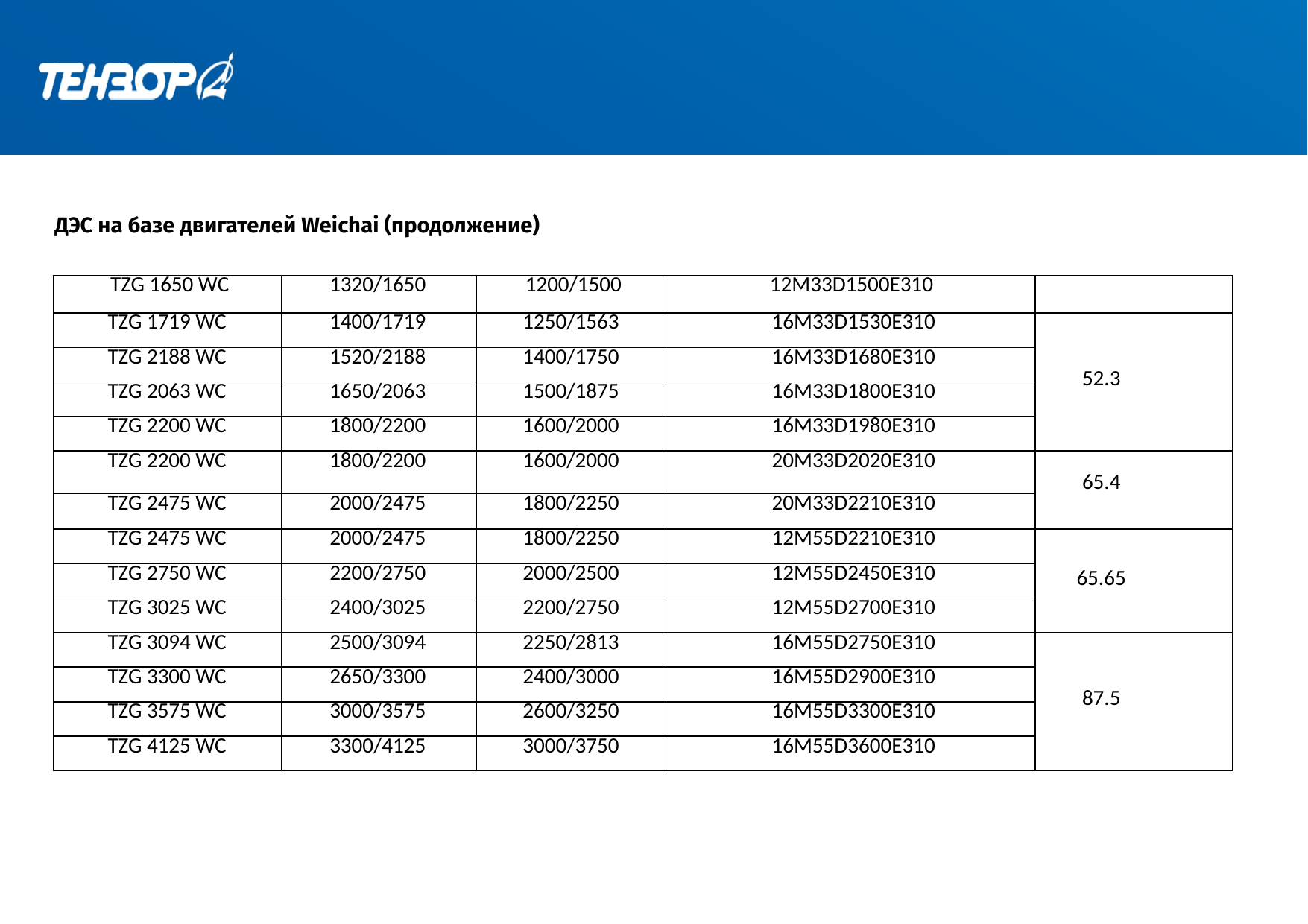

ДЭС на базе двигателей Weichai (продолжение)
| TZG 1650 WC | 1320/1650 | 1200/1500 | 12M33D1500E310 |  |
| --- | --- | --- | --- | --- |
| TZG 1719 WC | 1400/1719 | 1250/1563 | 16M33D1530E310 | 52.3 |
| TZG 2188 WC | 1520/2188 | 1400/1750 | 16M33D1680E310 |  |
| TZG 2063 WC | 1650/2063 | 1500/1875 | 16M33D1800E310 |  |
| TZG 2200 WC | 1800/2200 | 1600/2000 | 16M33D1980E310 |  |
| TZG 2200 WC | 1800/2200 | 1600/2000 | 20M33D2020E310 | 65.4 |
| TZG 2475 WC | 2000/2475 | 1800/2250 | 20M33D2210E310 |  |
| TZG 2475 WC | 2000/2475 | 1800/2250 | 12M55D2210E310 | 65.65 |
| TZG 2750 WC | 2200/2750 | 2000/2500 | 12M55D2450E310 |  |
| TZG 3025 WC | 2400/3025 | 2200/2750 | 12M55D2700E310 |  |
| TZG 3094 WC | 2500/3094 | 2250/2813 | 16M55D2750E310 | 87.5 |
| TZG 3300 WC | 2650/3300 | 2400/3000 | 16M55D2900E310 |  |
| TZG 3575 WC | 3000/3575 | 2600/3250 | 16M55D3300E310 |  |
| TZG 4125 WC | 3300/4125 | 3000/3750 | 16M55D3600E310 |  |